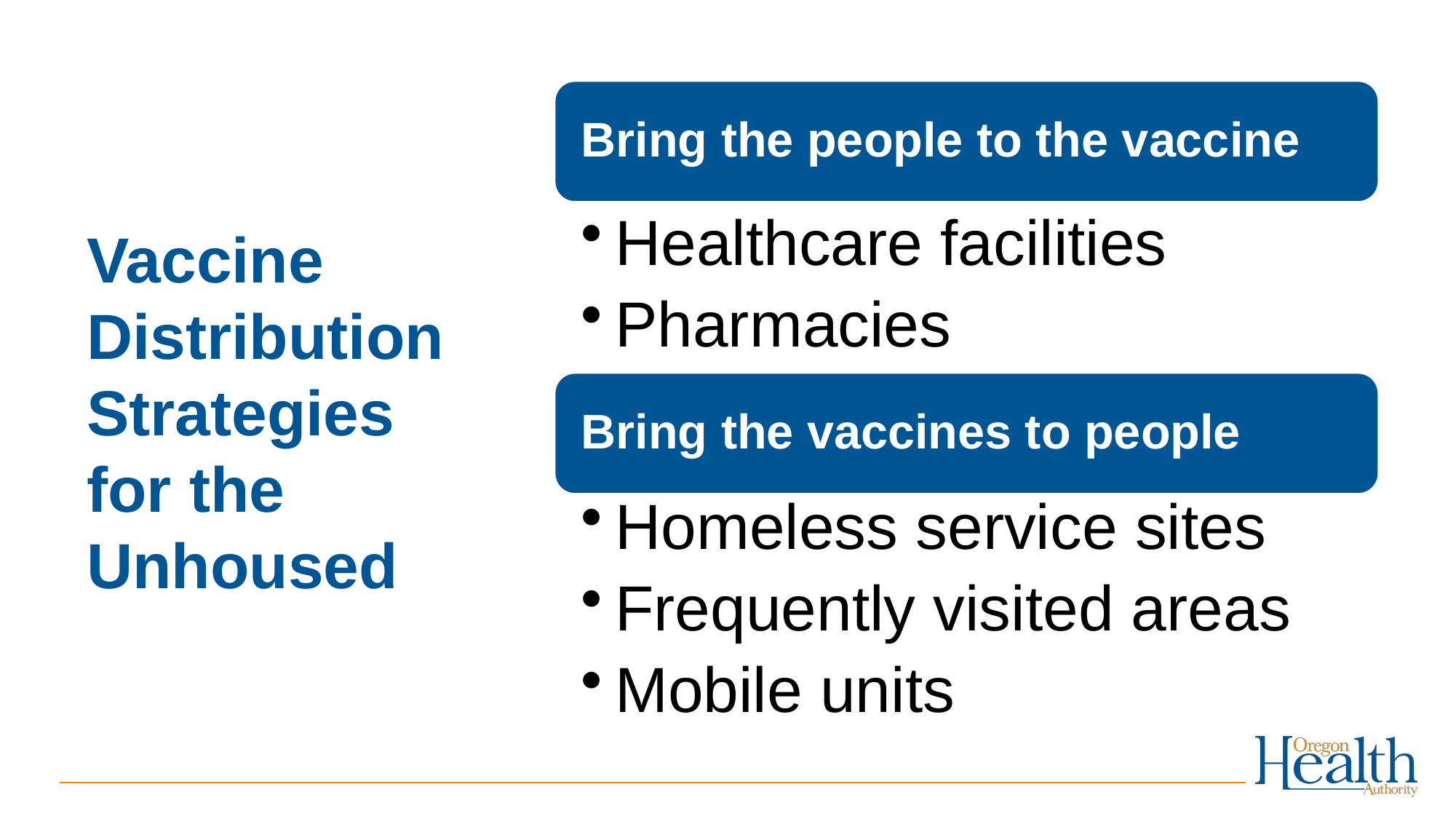

Bring the people to the vaccine
Healthcare facilities
Pharmacies
Bring the vaccines to people
Homeless service sites
Frequently visited areas
Mobile units
Vaccine Distribution Strategies for the Unhoused